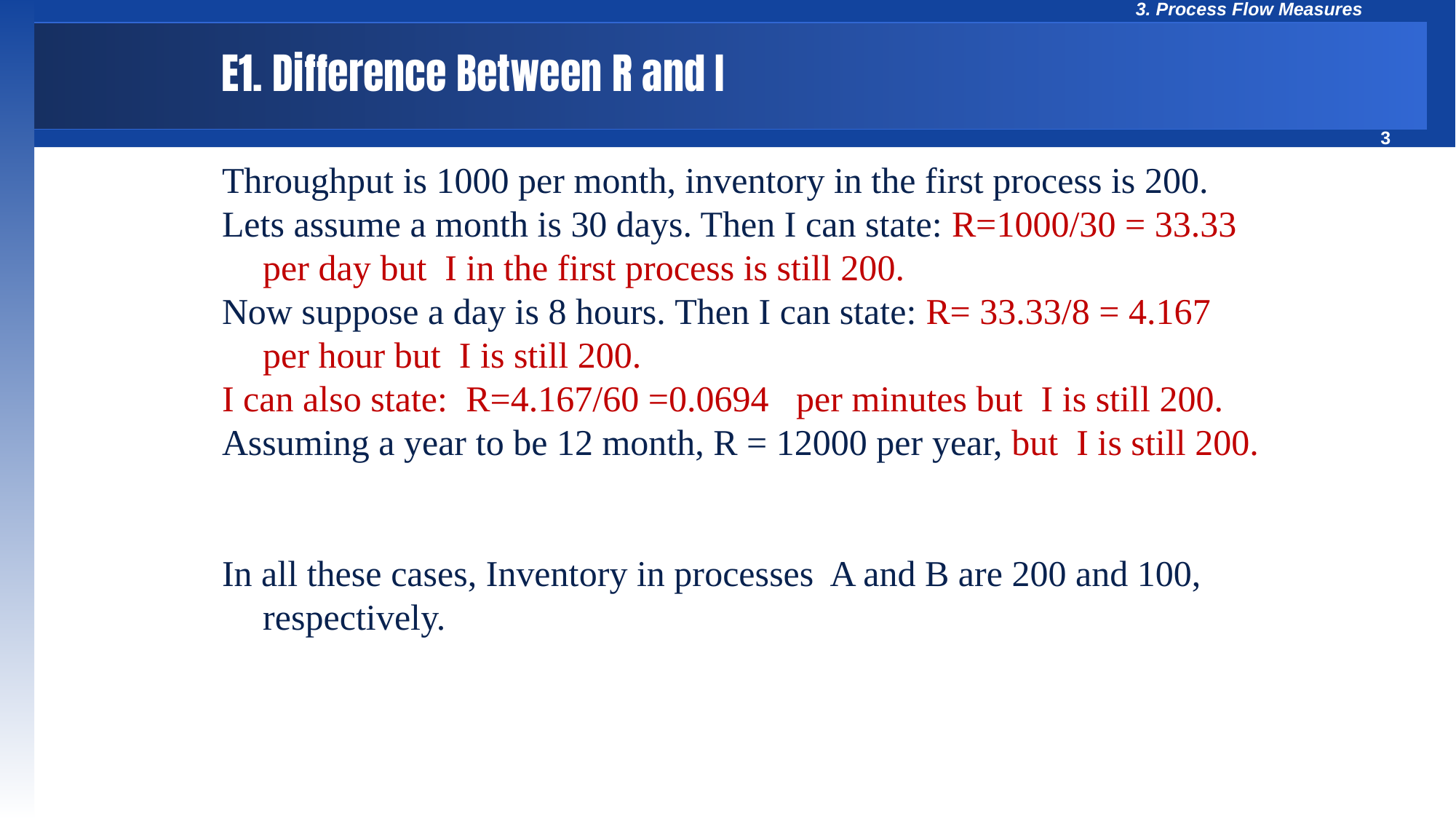

# E1. Difference Between R and I
Throughput is 1000 per month, inventory in the first process is 200.
Lets assume a month is 30 days. Then I can state: R=1000/30 = 33.33 per day but  I in the first process is still 200.
Now suppose a day is 8 hours. Then I can state: R= 33.33/8 = 4.167  per hour but  I is still 200.​
I can also state:  R=4.167/60 =0.0694   per minutes but  I is still 200.​
Assuming a year to be 12 month, R = 12000 per year, but  I is still 200.​

In all these cases, Inventory in processes  A and B are 200 and 100, respectively.